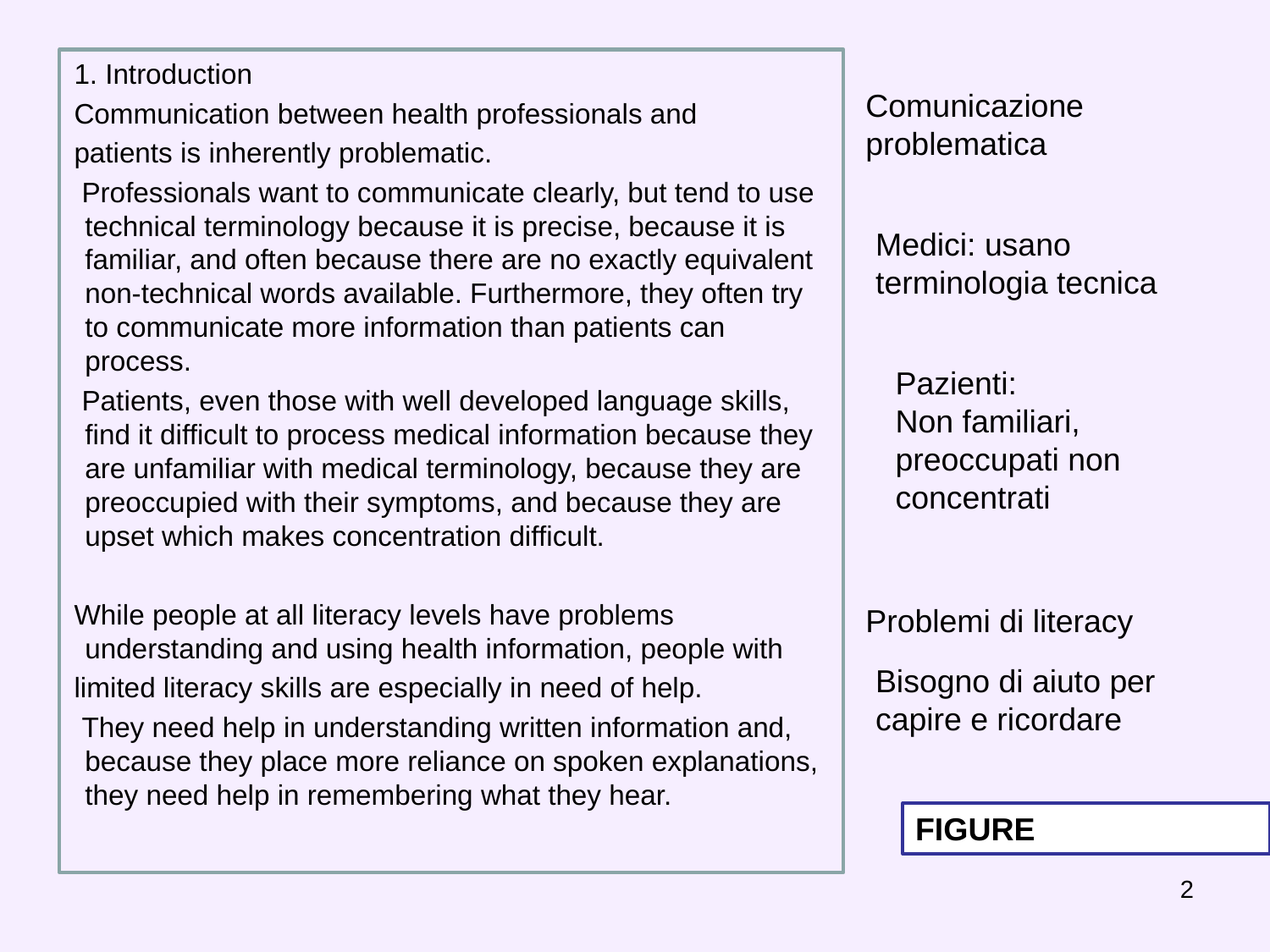

1. Introduction
Communication between health professionals and
patients is inherently problematic.
 Professionals want to communicate clearly, but tend to use technical terminology because it is precise, because it is familiar, and often because there are no exactly equivalent non-technical words available. Furthermore, they often try to communicate more information than patients can process.
 Patients, even those with well developed language skills, find it difficult to process medical information because they are unfamiliar with medical terminology, because they are preoccupied with their symptoms, and because they are upset which makes concentration difficult.

While people at all literacy levels have problems understanding and using health information, people with
limited literacy skills are especially in need of help.
 They need help in understanding written information and, because they place more reliance on spoken explanations, they need help in remembering what they hear.

Comunicazione problematica
Medici: usano terminologia tecnica
Pazienti:
Non familiari, preoccupati non concentrati
Problemi di literacy
Bisogno di aiuto per capire e ricordare
figure
2